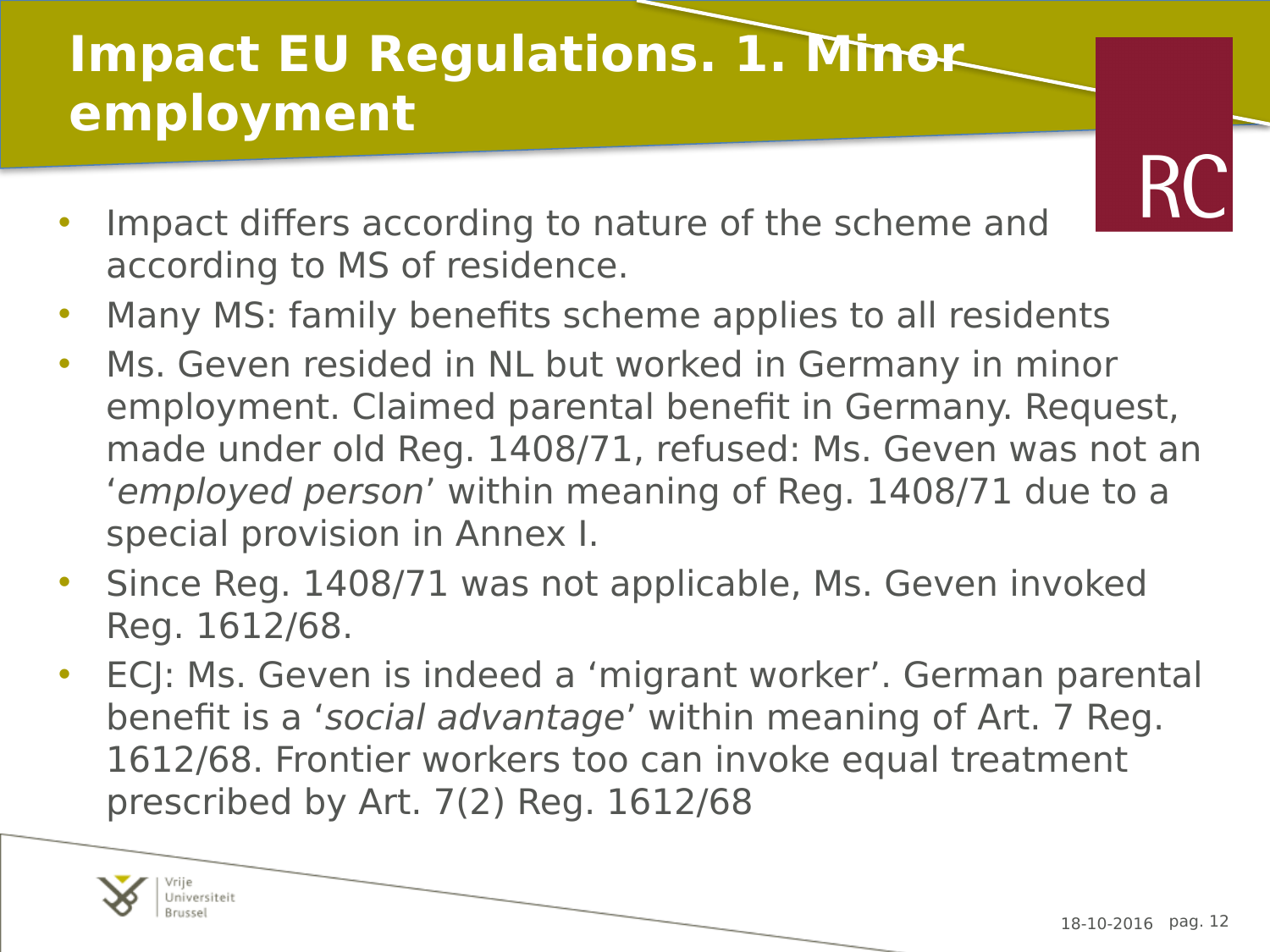

# Impact EU Regulations. 1. Minor employment
Impact differs according to nature of the scheme and according to MS of residence.
Many MS: family benefits scheme applies to all residents
Ms. Geven resided in NL but worked in Germany in minor employment. Claimed parental benefit in Germany. Request, made under old Reg. 1408/71, refused: Ms. Geven was not an ‘employed person’ within meaning of Reg. 1408/71 due to a special provision in Annex I.
Since Reg. 1408/71 was not applicable, Ms. Geven invoked Reg. 1612/68.
ECJ: Ms. Geven is indeed a ‘migrant worker’. German parental benefit is a ‘social advantage’ within meaning of Art. 7 Reg. 1612/68. Frontier workers too can invoke equal treatment prescribed by Art. 7(2) Reg. 1612/68